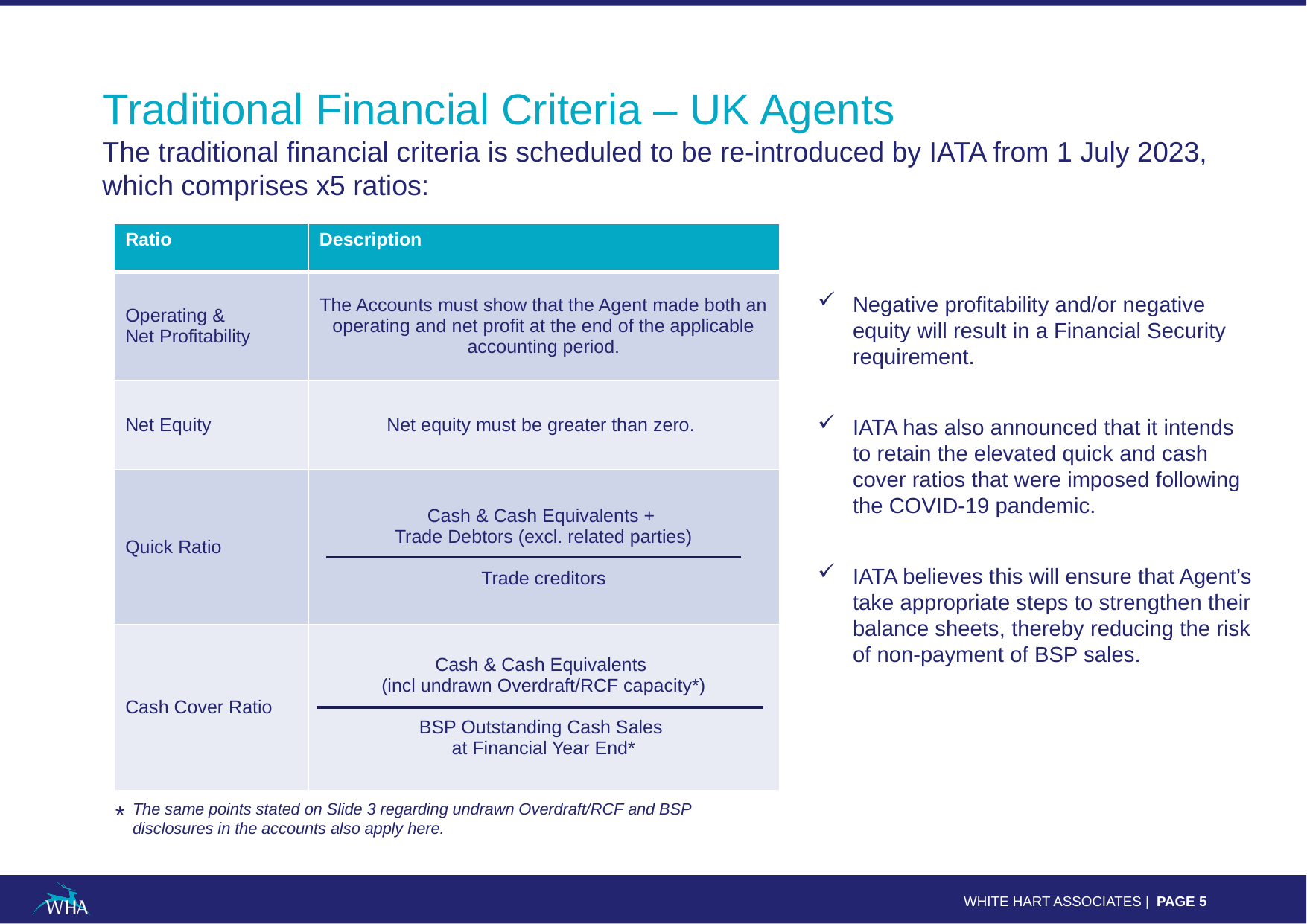

Traditional Financial Criteria – UK Agents
  –
The traditional financial criteria is scheduled to be re-introduced by IATA from 1 July 2023, which comprises x5 ratios:
| Ratio | Description |
| --- | --- |
| Operating & Net Profitability | The Accounts must show that the Agent made both an operating and net profit at the end of the applicable accounting period. |
| Net Equity | Net equity must be greater than zero. |
| Quick Ratio | Cash & Cash Equivalents + Trade Debtors (excl. related parties) Trade creditors |
| Cash Cover Ratio | Cash & Cash Equivalents (incl undrawn Overdraft/RCF capacity\*) BSP Outstanding Cash Sales at Financial Year End\* |
Negative profitability and/or negative equity will result in a Financial Security requirement.

IATA has also announced that it intends to retain the elevated quick and cash cover ratios that were imposed following the COVID-19 pandemic.

IATA believes this will ensure that Agent’s take appropriate steps to strengthen their balance sheets, thereby reducing the risk of non-payment of BSP sales.
The same points stated on Slide 3 regarding undrawn Overdraft/RCF and BSP disclosures in the accounts also apply here.

*

1